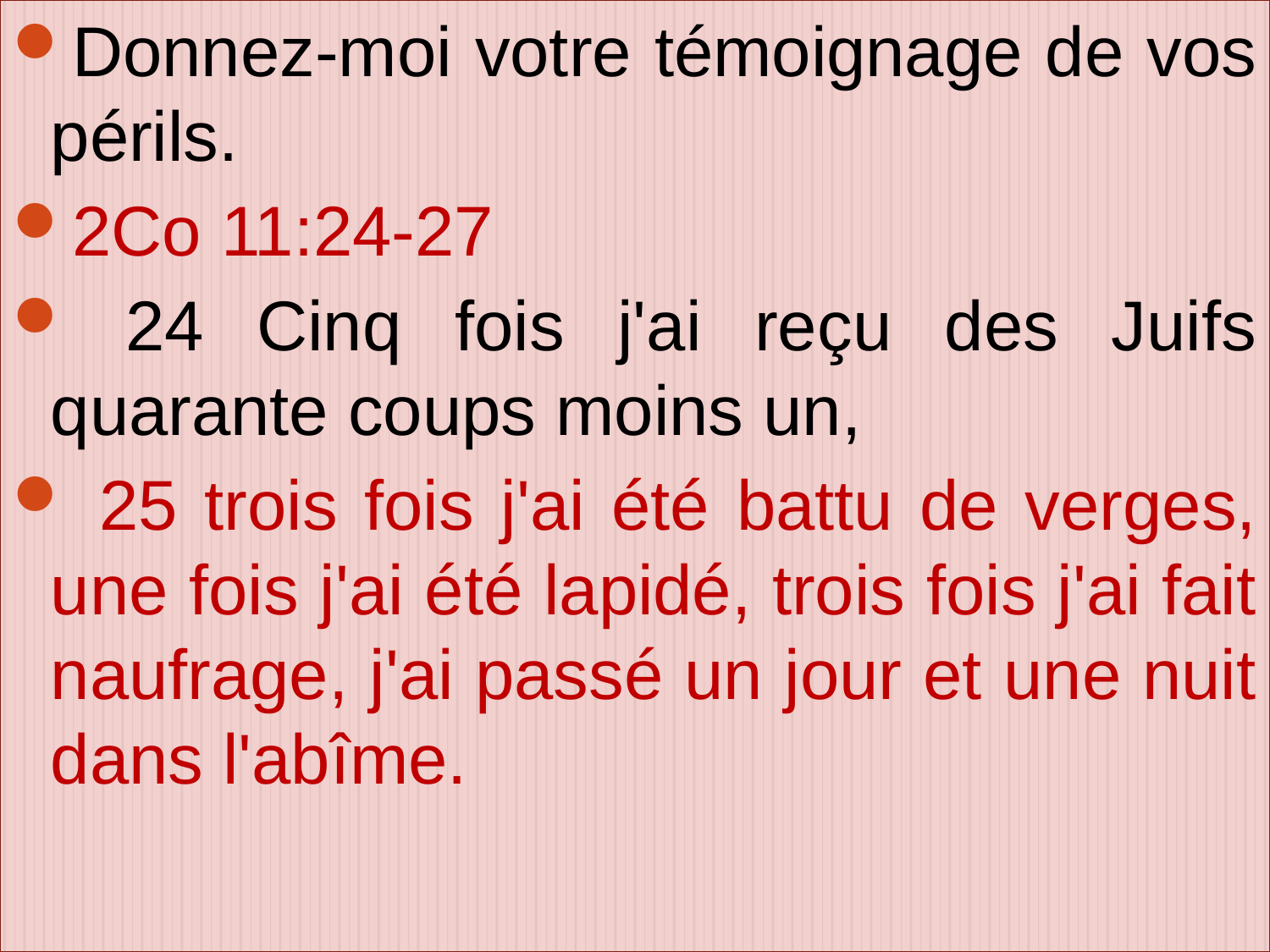

Donnez-moi votre témoignage de vos périls.
2Co 11:24-27
 24 Cinq fois j'ai reçu des Juifs quarante coups moins un,
 25 trois fois j'ai été battu de verges, une fois j'ai été lapidé, trois fois j'ai fait naufrage, j'ai passé un jour et une nuit dans l'abîme.